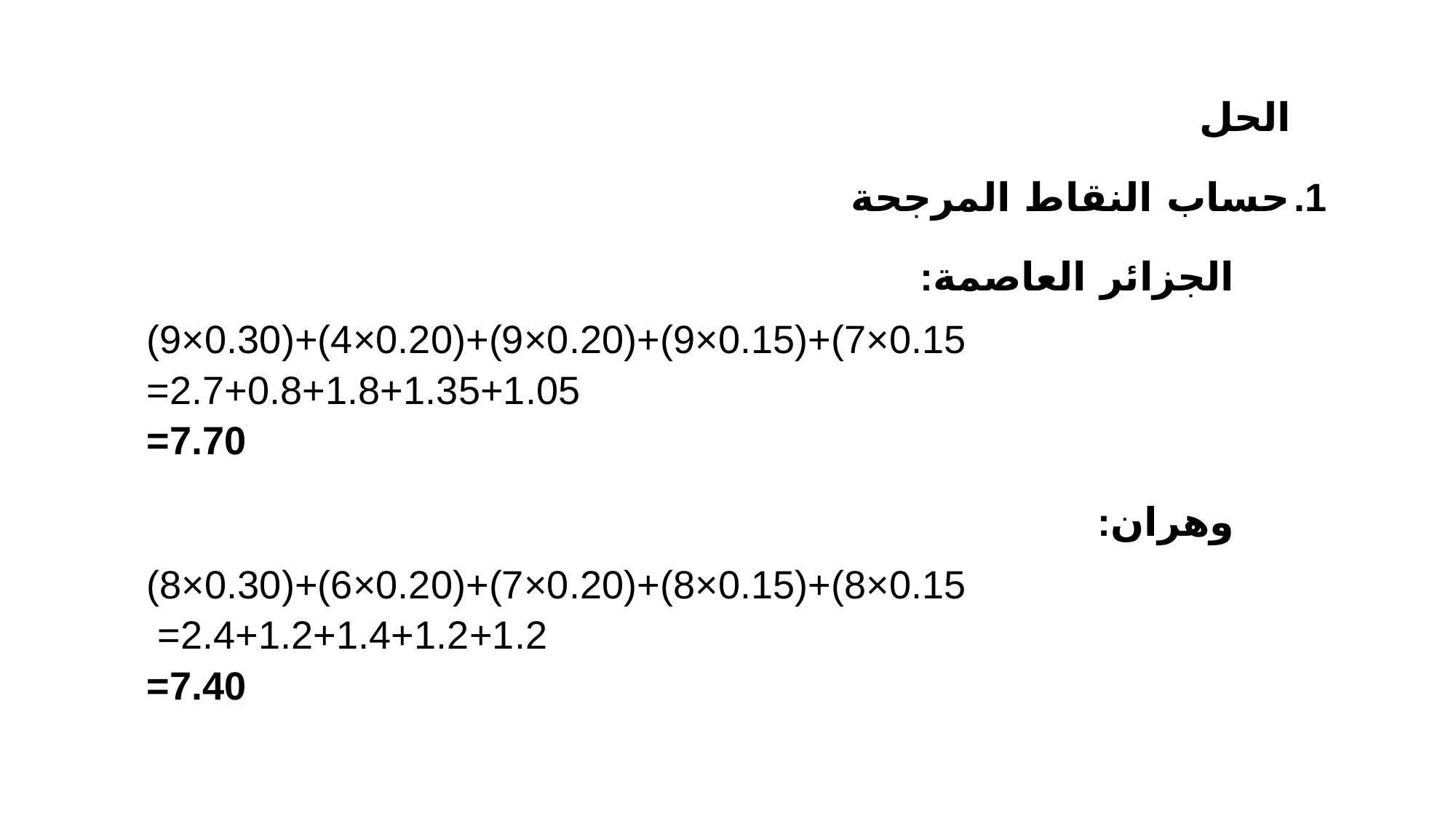

الحل
حساب النقاط المرجحة
الجزائر العاصمة:
(9×0.30)+(4×0.20)+(9×0.20)+(9×0.15)+(7×0.15
=2.7+0.8+1.8+1.35+1.05
=7.70
وهران:
(8×0.30)+(6×0.20)+(7×0.20)+(8×0.15)+(8×0.15
 =2.4+1.2+1.4+1.2+1.2
=7.40